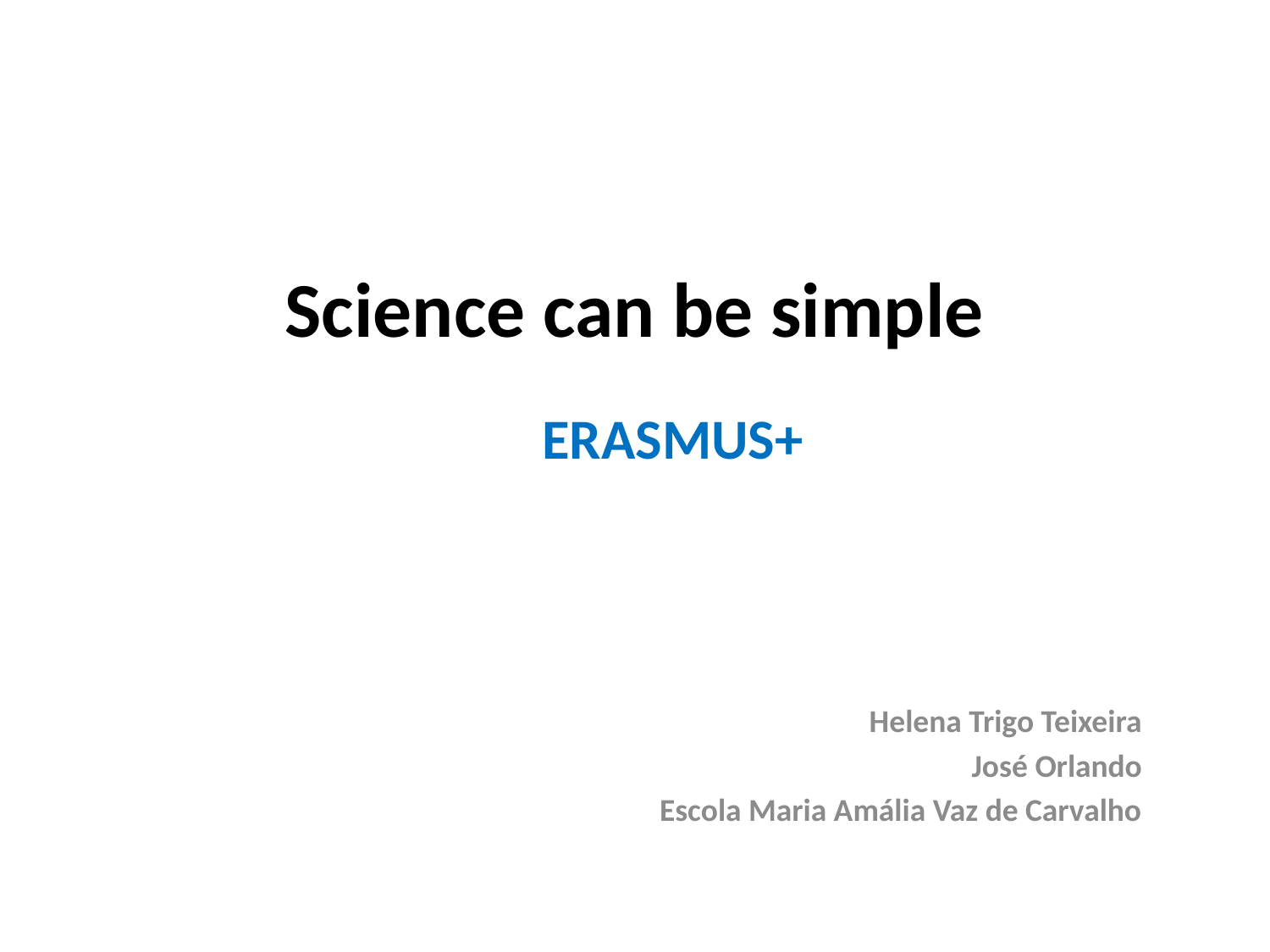

# Science can be simple
ERASMUS+

Helena Trigo Teixeira
José Orlando
Escola Maria Amália Vaz de Carvalho